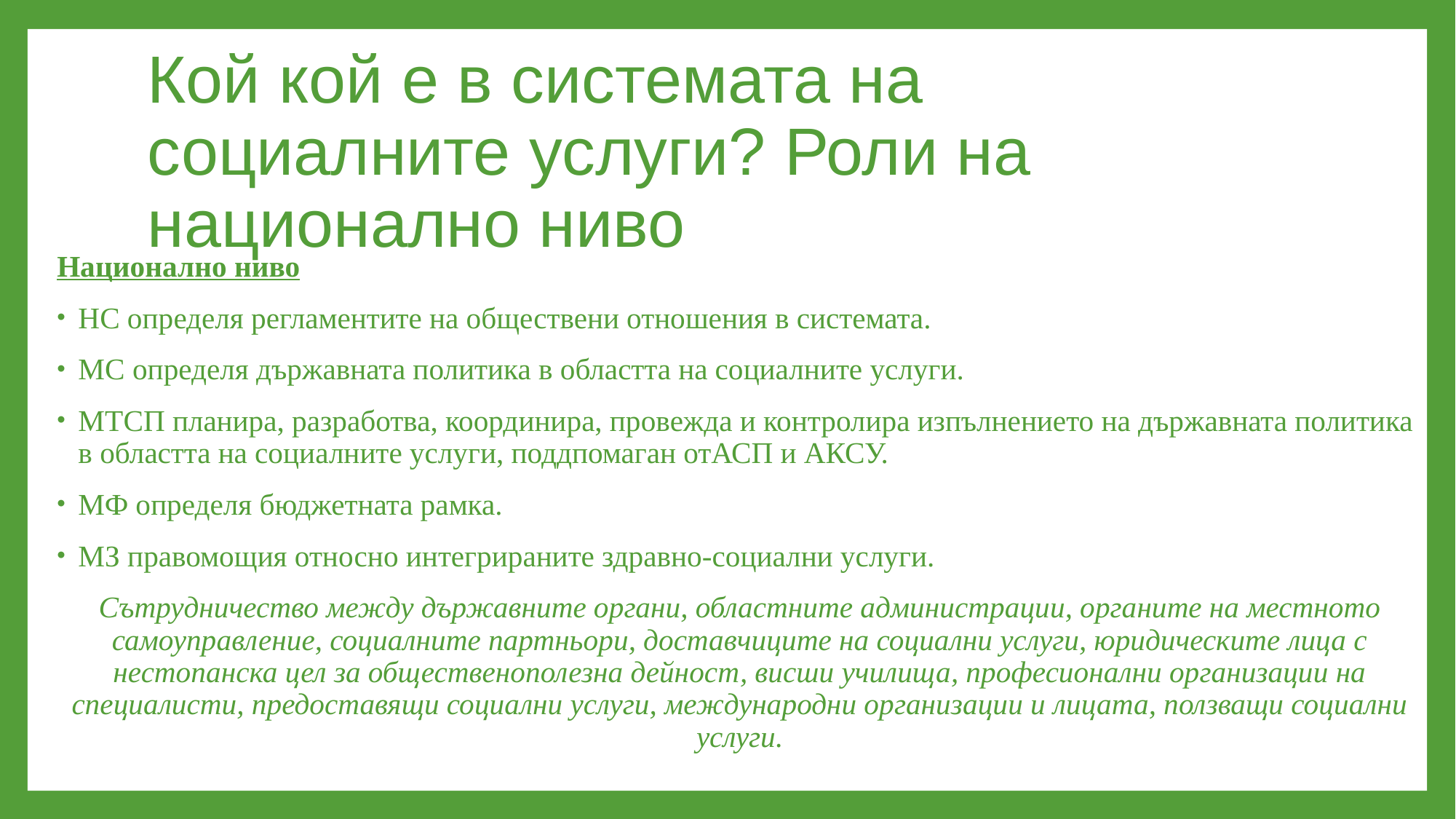

# Кой кой е в системата на социалните услуги? Роли на национално ниво
Национално ниво
НС определя регламентите на обществени отношения в системата.
МС определя държавната политика в областта на социалните услуги.
МТСП планира, разработва, координира, провежда и контролира изпълнението на държавната политика в областта на социалните услуги, поддпомаган отАСП и АКСУ.
МФ определя бюджетната рамка.
МЗ правомощия относно интегрираните здравно-социални услуги.
Сътрудничество между държавните органи, областните администрации, органите на местното самоуправление, социалните партньори, доставчиците на социални услуги, юридическите лица с нестопанска цел за общественополезна дейност, висши училища, професионални организации на специалисти, предоставящи социални услуги, международни организации и лицата, ползващи социални услуги.